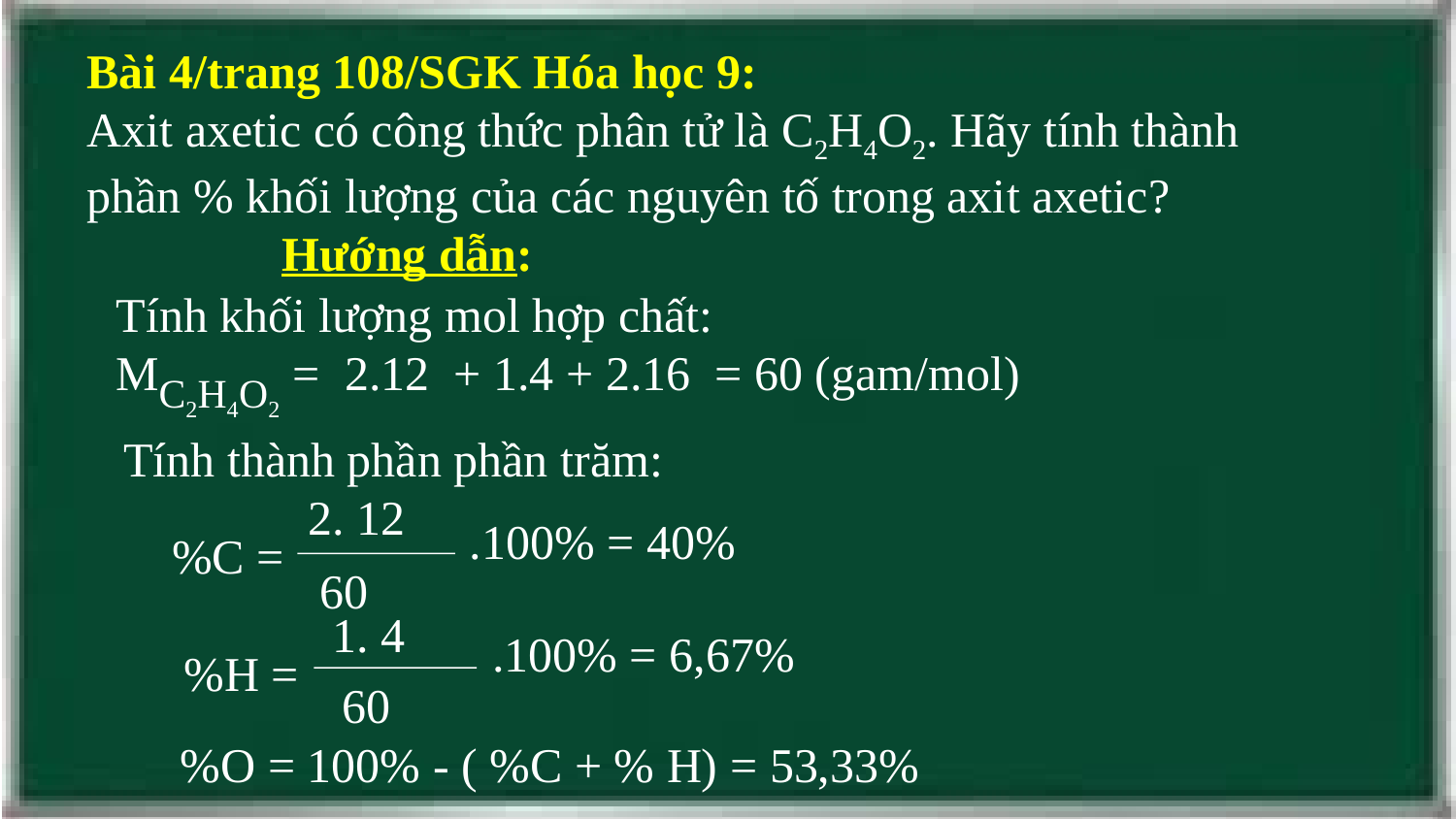

Bài 4/trang 108/SGK Hóa học 9:
Axit axetic có công thức phân tử là C2H4O2. Hãy tính thành phần % khối lượng của các nguyên tố trong axit axetic?

Hướng dẫn:

Tính khối lượng mol hợp chất:
M           =  2.12  + 1.4 + 2.16  = 60 (gam/mol)
C2H4O2
Tính thành phần phần trăm:
2. 12
%C =

60
.100% = 40%
1. 4
%H =

60

 .100% = 6,67%
%O = 100% - ( %C + % H) = 53,33%